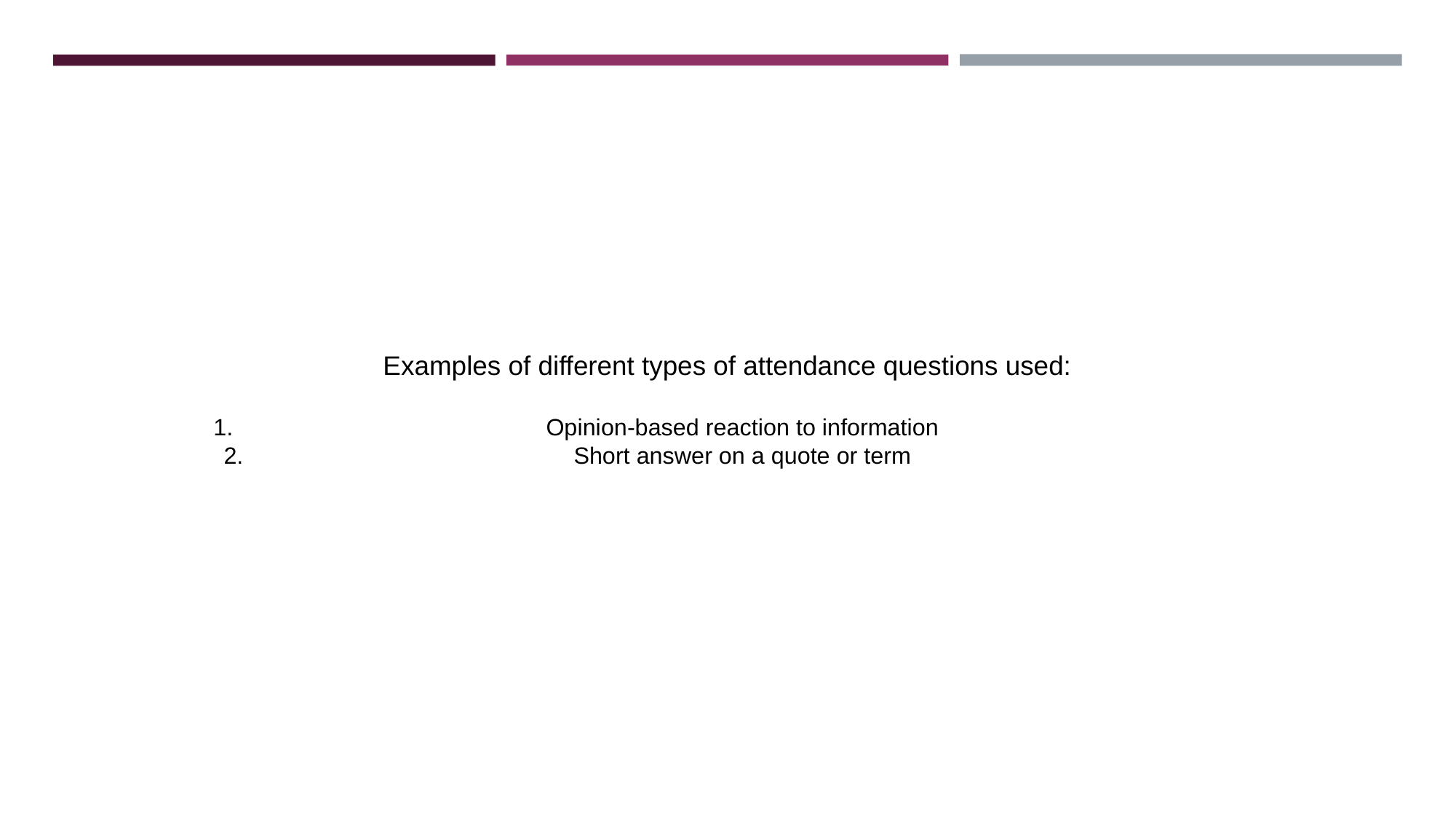

# Examples of different types of attendance questions used:

Opinion-based reaction to information
Short answer on a quote or term